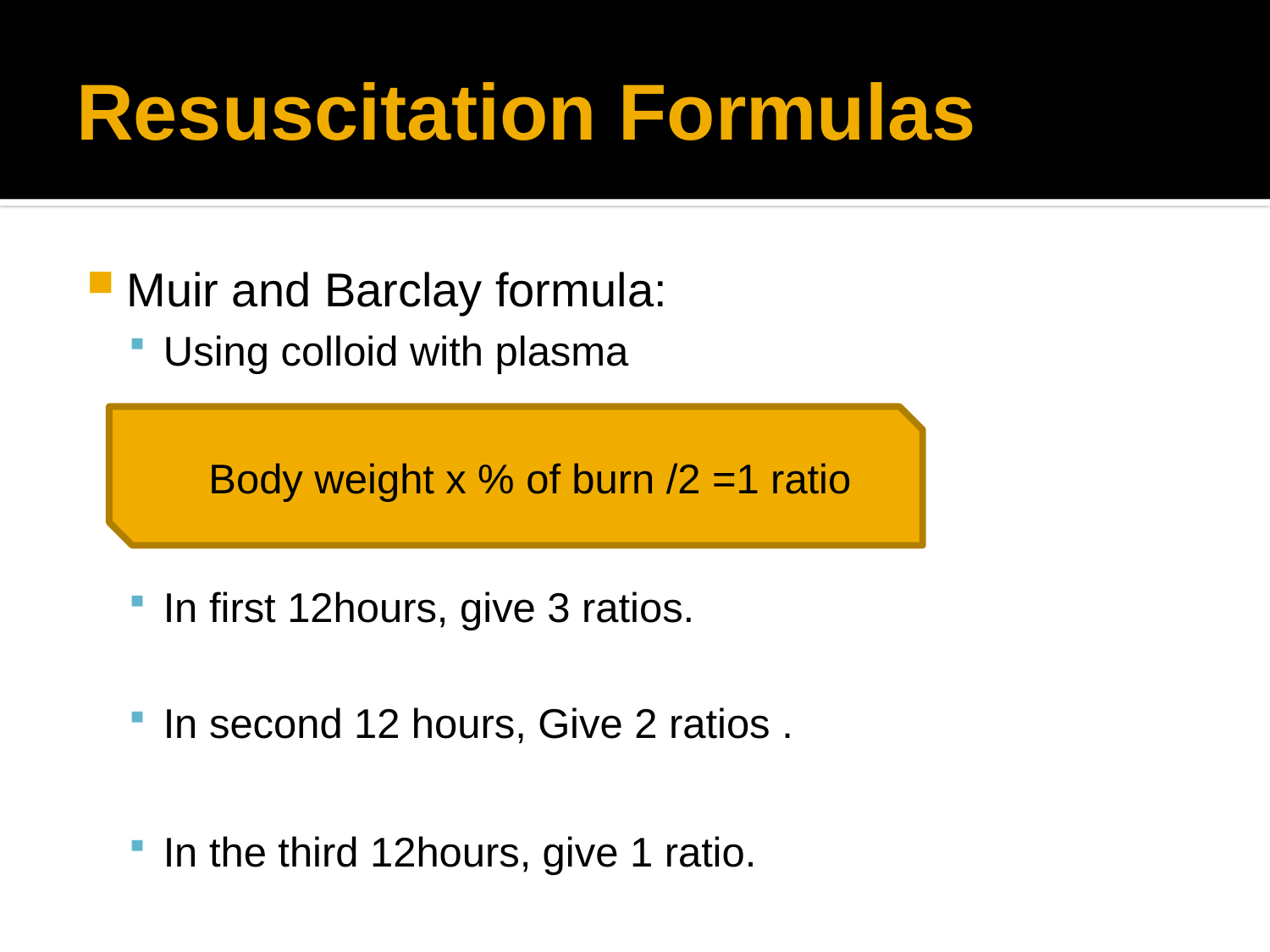

# Resuscitation Formulas
Muir and Barclay formula:
Using colloid with plasma

       Body weight x % of burn /2 =1 ratio

In first 12hours, give 3 ratios.

In second 12 hours, Give 2 ratios .

In the third 12hours, give 1 ratio.